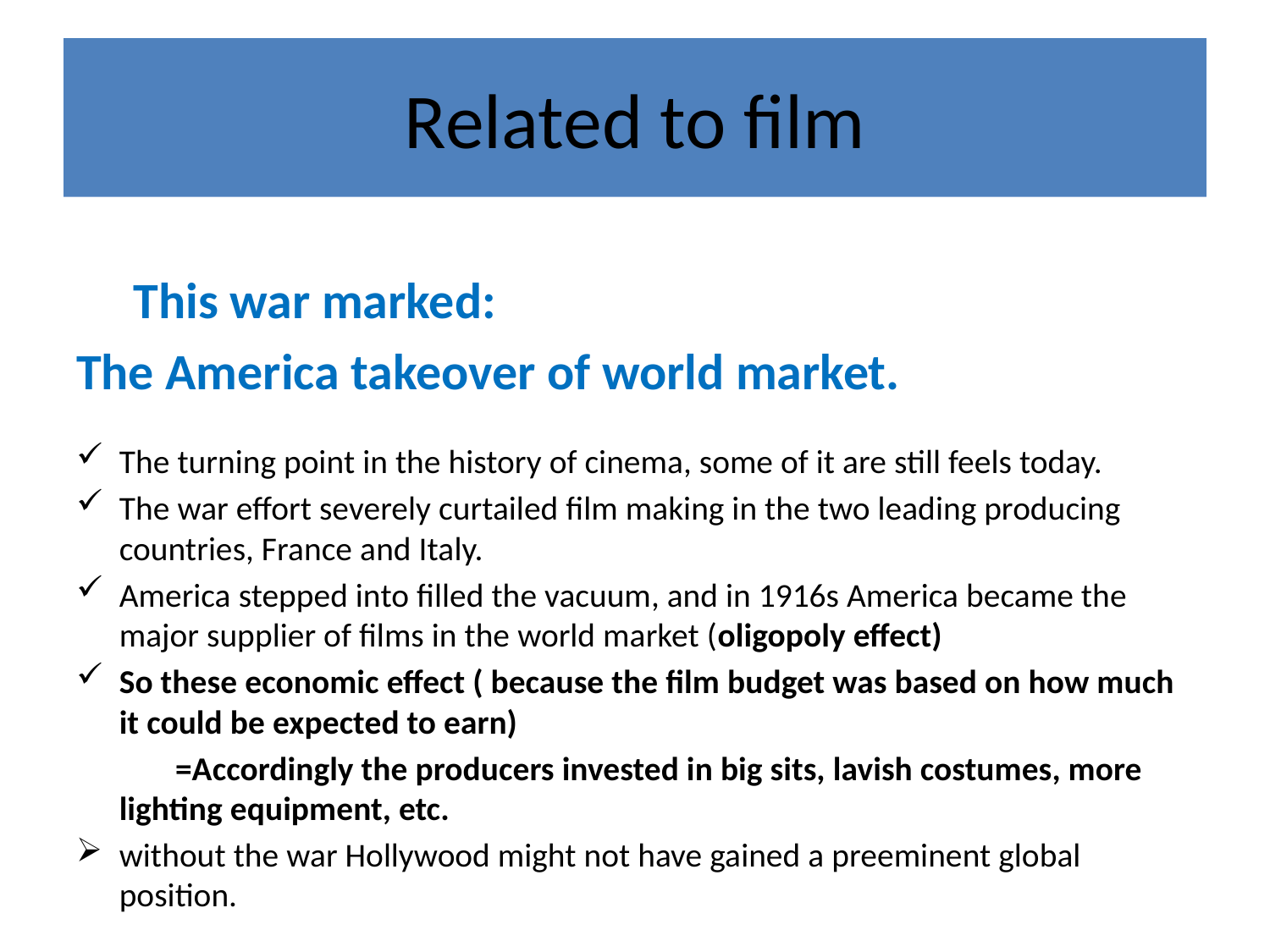

# Related to film

        This war marked:
The America takeover of world market.

The turning point in the history of cinema, some of it are still feels today.
The war effort severely curtailed film making in the two leading producing countries, France and Italy.
America stepped into filled the vacuum, and in 1916s America became the major supplier of films in the world market (oligopoly effect)
So these economic effect ( because the film budget was based on how much it could be expected to earn)
             =Accordingly the producers invested in big sits, lavish costumes, more lighting equipment, etc.
without the war Hollywood might not have gained a preeminent global position.